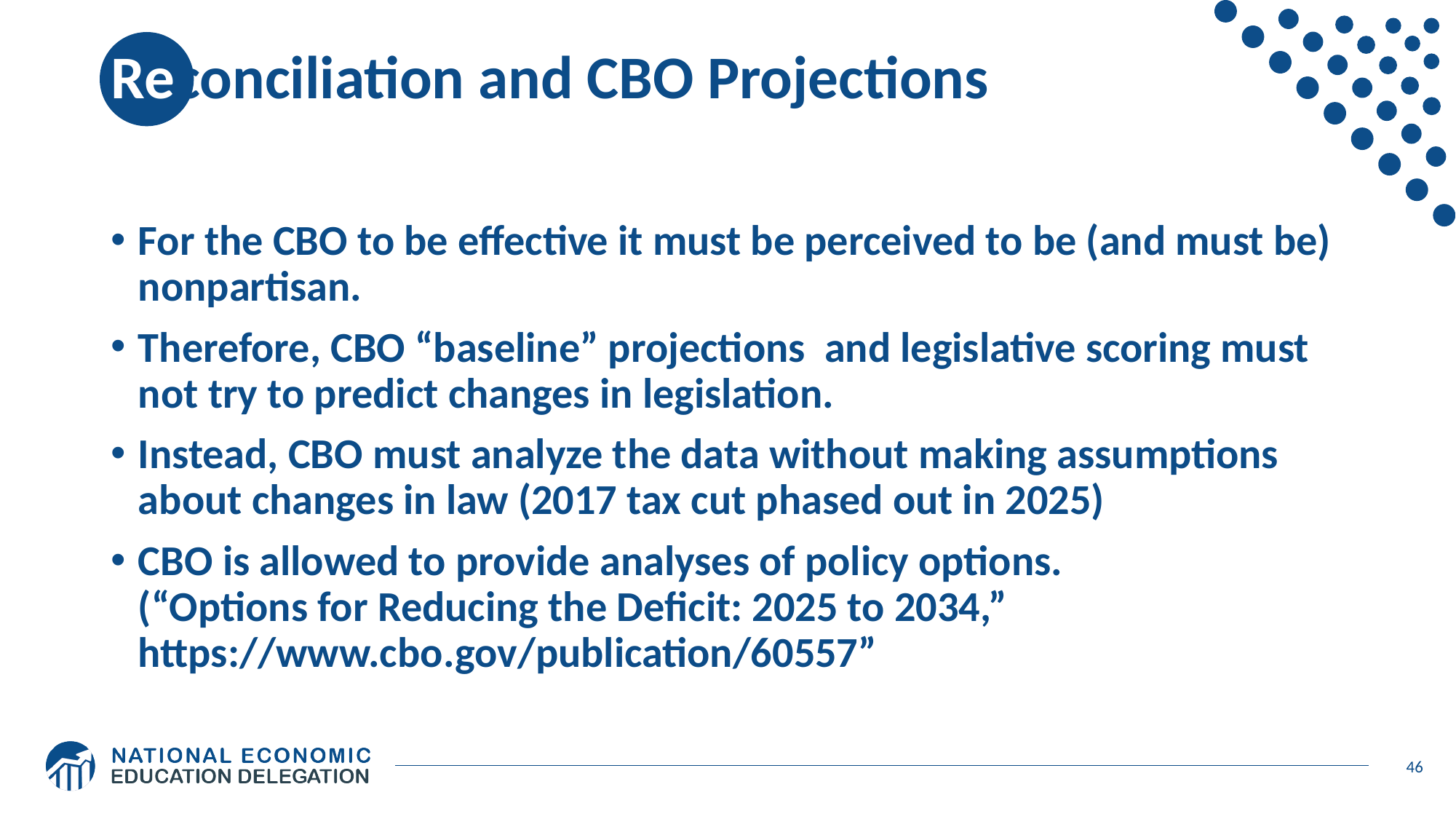

# Reconciliation and CBO Projections
For the CBO to be effective it must be perceived to be (and must be) nonpartisan.
Therefore, CBO “baseline” projections  and legislative scoring must not try to predict changes in legislation.
Instead, CBO must analyze the data without making assumptions about changes in law (2017 tax cut phased out in 2025)
CBO is allowed to provide analyses of policy options.
(“Options for Reducing the Deficit: 2025 to 2034,” https://www.cbo.gov/publication/60557”
46